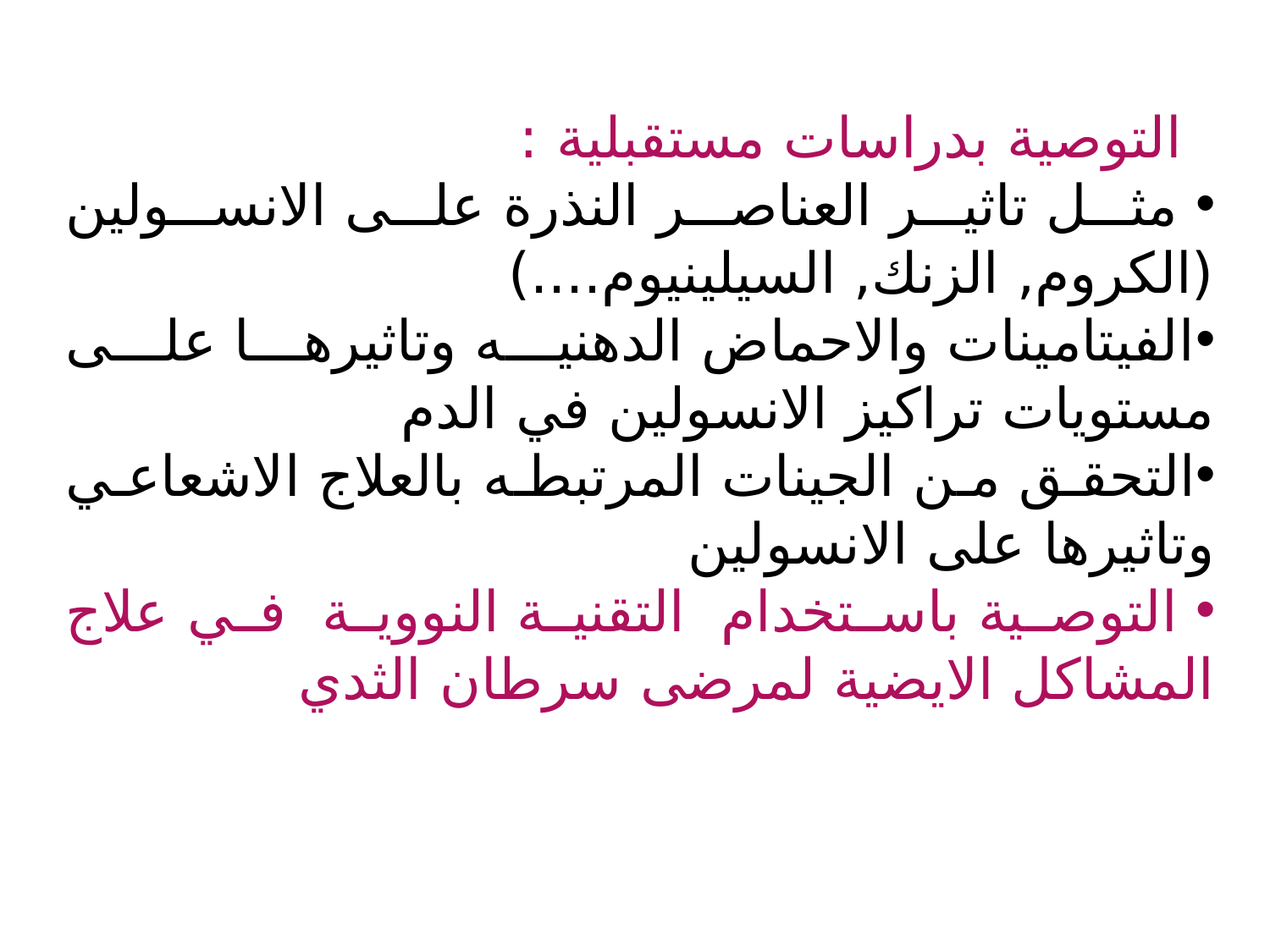

التوصية بدراسات مستقبلية :
 مثل تاثير العناصر النذرة على الانسولين (الكروم, الزنك, السيلينيوم....)
الفيتامينات والاحماض الدهنيه وتاثيرها على مستويات تراكيز الانسولين في الدم
التحقق من الجينات المرتبطه بالعلاج الاشعاعي وتاثيرها على الانسولين
 التوصية باستخدام  التقنية النووية  في علاج المشاكل الايضية لمرضى سرطان الثدي